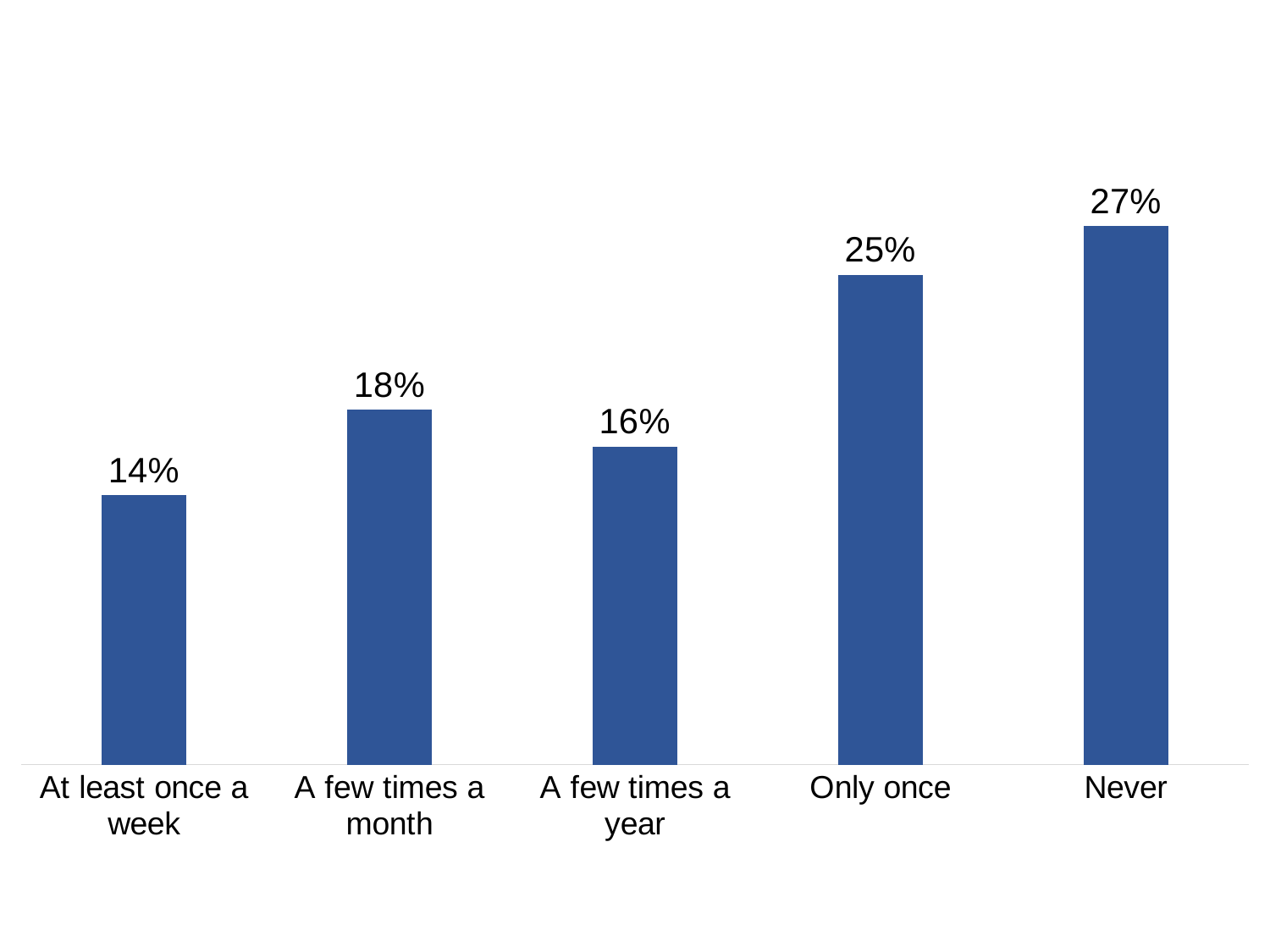

### Chart

| Category | Series 1 |
|---|---|
| At least once a week | 0.13664596273291926 |
| A few times a month | 0.18012422360248448 |
| A few times a year | 0.16149068322981366 |
| Only once | 0.2484472049689441 |
| Never | 0.2732919254658385 |